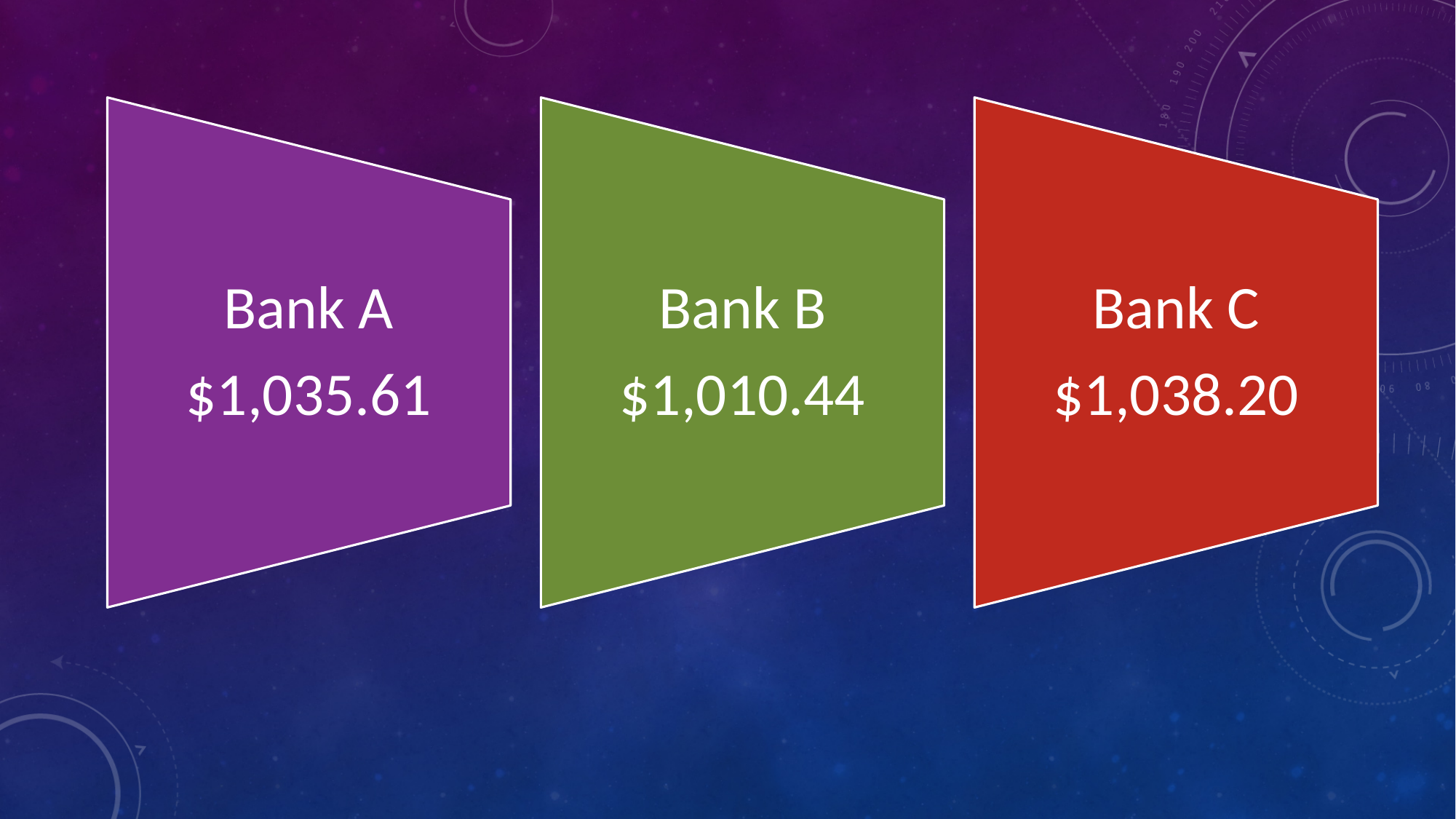

Bank A
$1,035.61
Bank B
$1,010.44
Bank C
$1,038.20